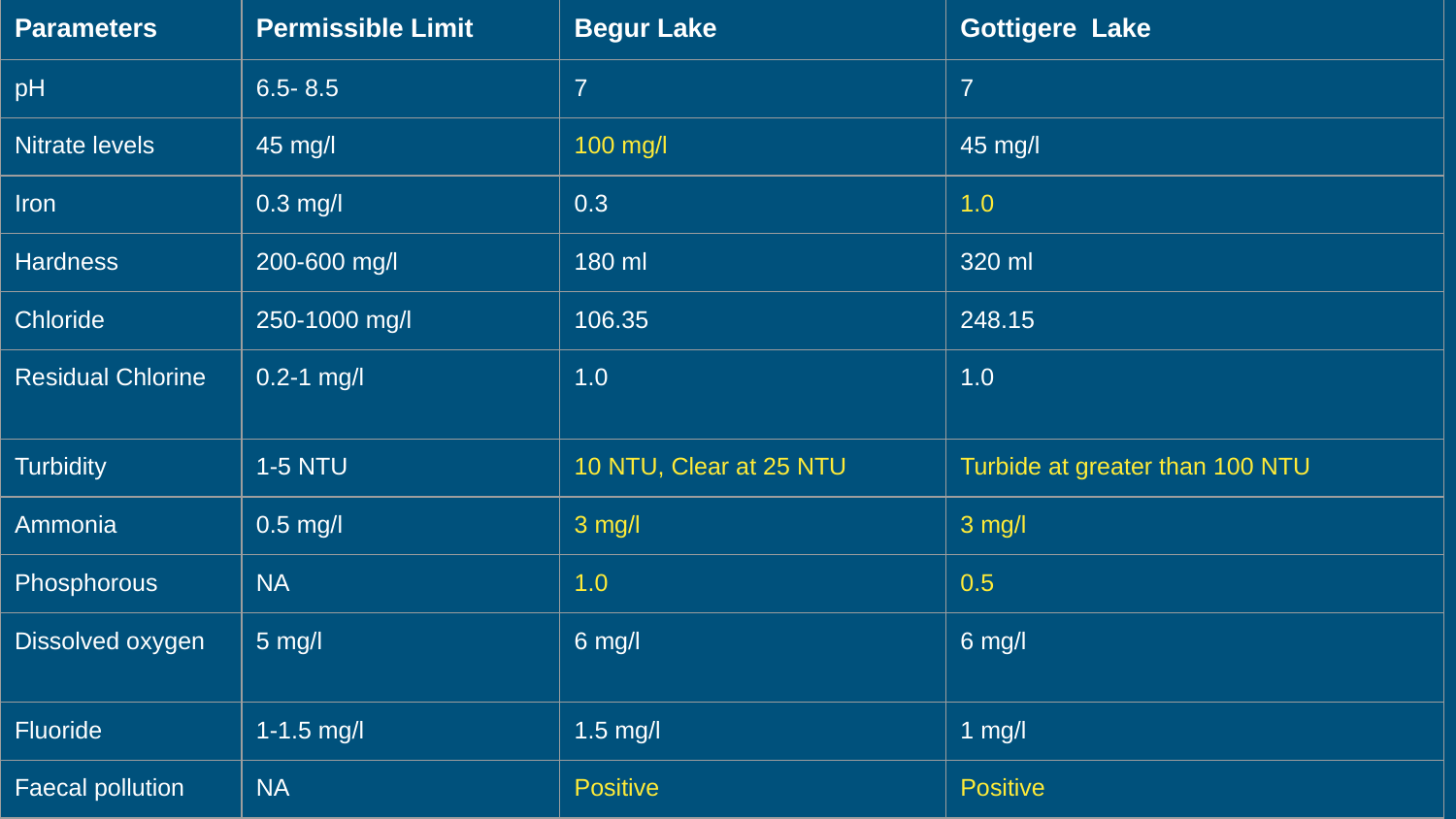

| Parameters | Permissible Limit | Begur Lake | Gottigere Lake |
| --- | --- | --- | --- |
| pH | 6.5- 8.5 | 7 | 7 |
| Nitrate levels | 45 mg/l | 100 mg/l | 45 mg/l |
| Iron | 0.3 mg/l | 0.3 | 1.0 |
| Hardness | 200-600 mg/l | 180 ml | 320 ml |
| Chloride | 250-1000 mg/l | 106.35 | 248.15 |
| Residual Chlorine | 0.2-1 mg/l | 1.0 | 1.0 |
| Turbidity | 1-5 NTU | 10 NTU, Clear at 25 NTU | Turbide at greater than 100 NTU |
| Ammonia | 0.5 mg/l | 3 mg/l | 3 mg/l |
| Phosphorous | NA | 1.0 | 0.5 |
| Dissolved oxygen | 5 mg/l | 6 mg/l | 6 mg/l |
| Fluoride | 1-1.5 mg/l | 1.5 mg/l | 1 mg/l |
| Faecal pollution | NA | Positive | Positive |